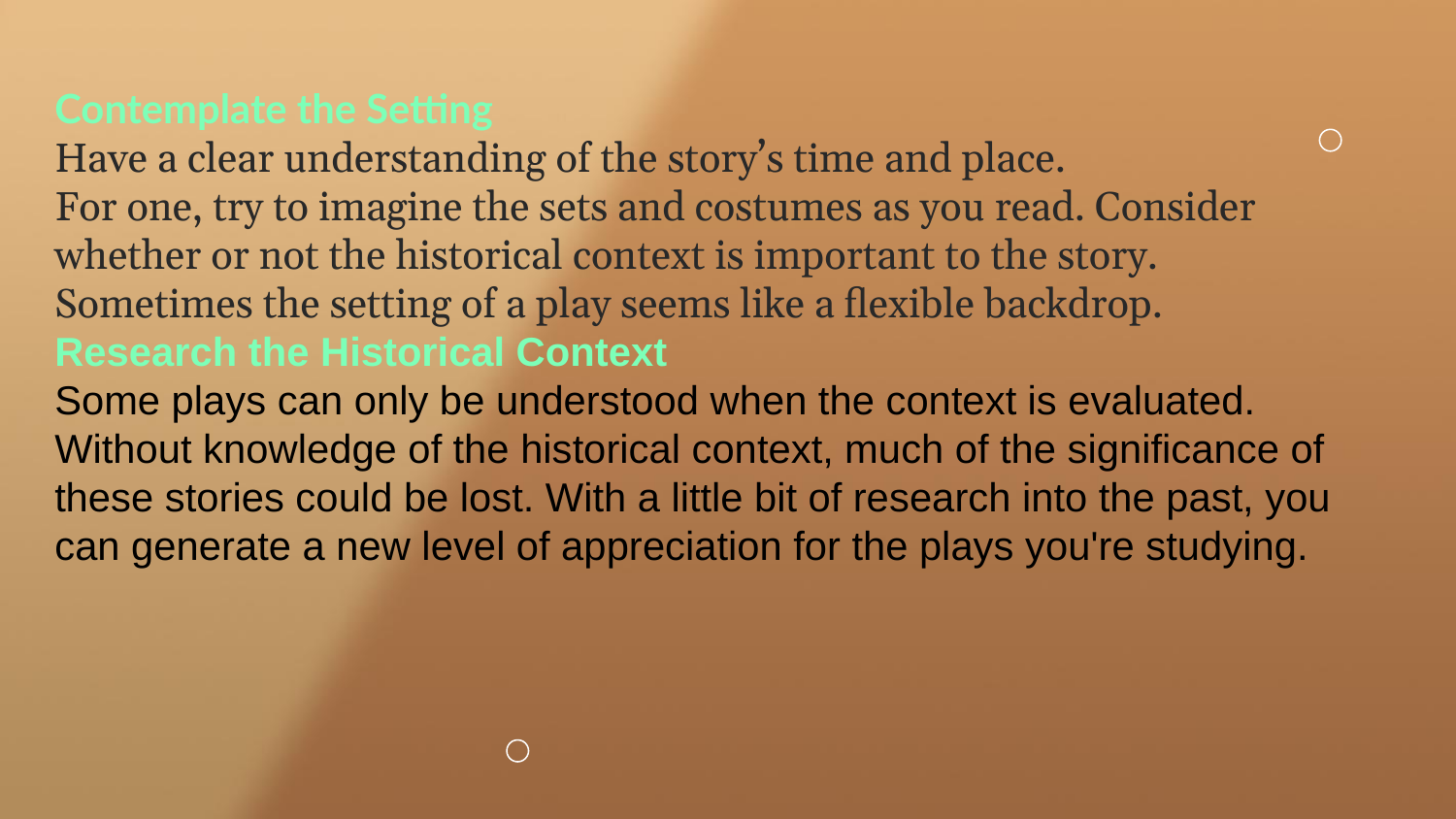

Contemplate the Setting
Have a clear understanding of the story’s time and place.
For one, try to imagine the sets and costumes as you read. Consider whether or not the historical context is important to the story.
Sometimes the setting of a play seems like a flexible backdrop.
Research the Historical Context
Some plays can only be understood when the context is evaluated. Without knowledge of the historical context, much of the significance of these stories could be lost. With a little bit of research into the past, you can generate a new level of appreciation for the plays you're studying.